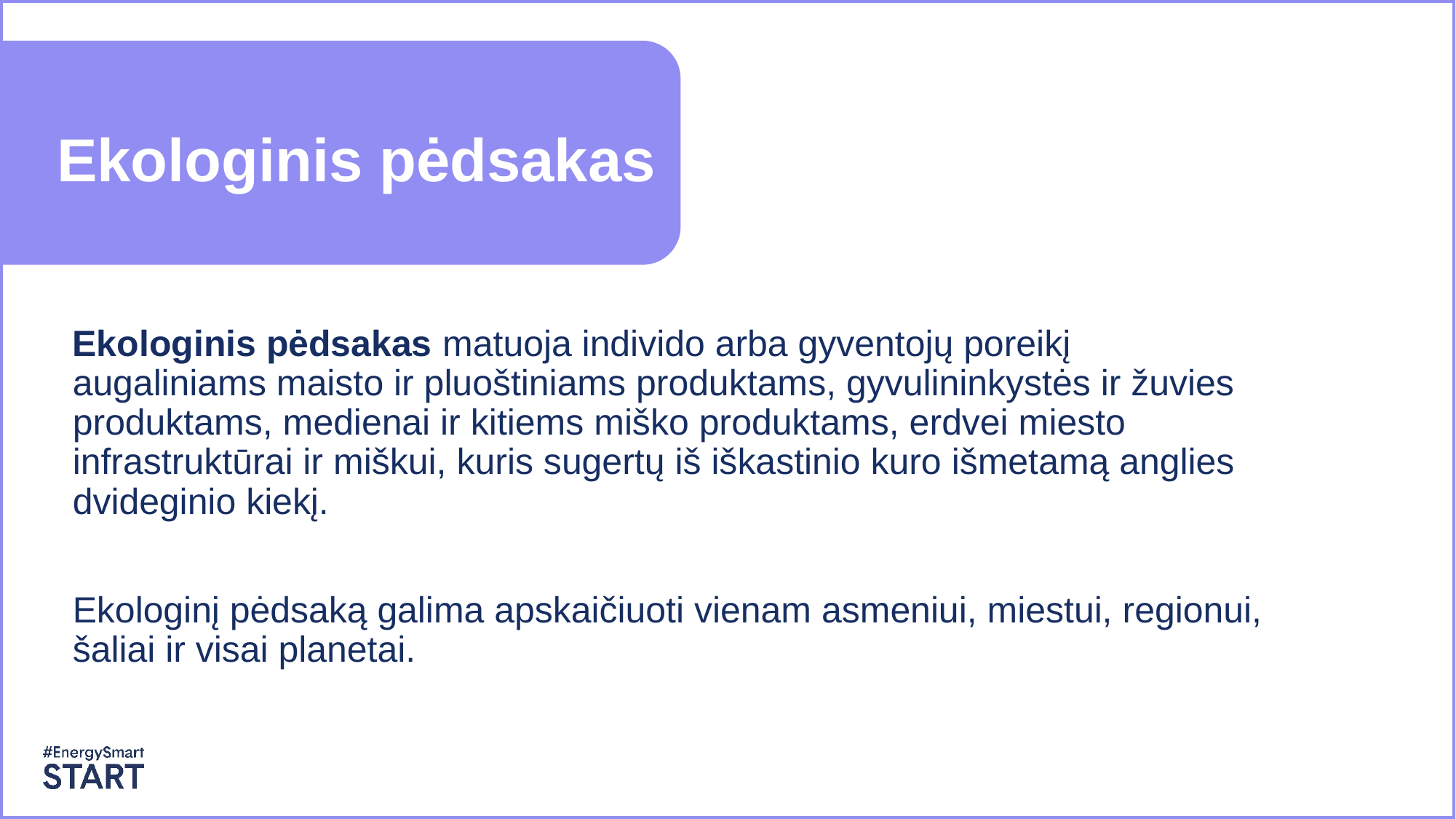

# Ekologinis pėdsakas
Ekologinis pėdsakas matuoja individo arba gyventojų poreikį augaliniams maisto ir pluoštiniams produktams, gyvulininkystės ir žuvies produktams, medienai ir kitiems miško produktams, erdvei miesto infrastruktūrai ir miškui, kuris sugertų iš iškastinio kuro išmetamą anglies dvideginio kiekį.

Ekologinį pėdsaką galima apskaičiuoti vienam asmeniui, miestui, regionui, šaliai ir visai planetai.